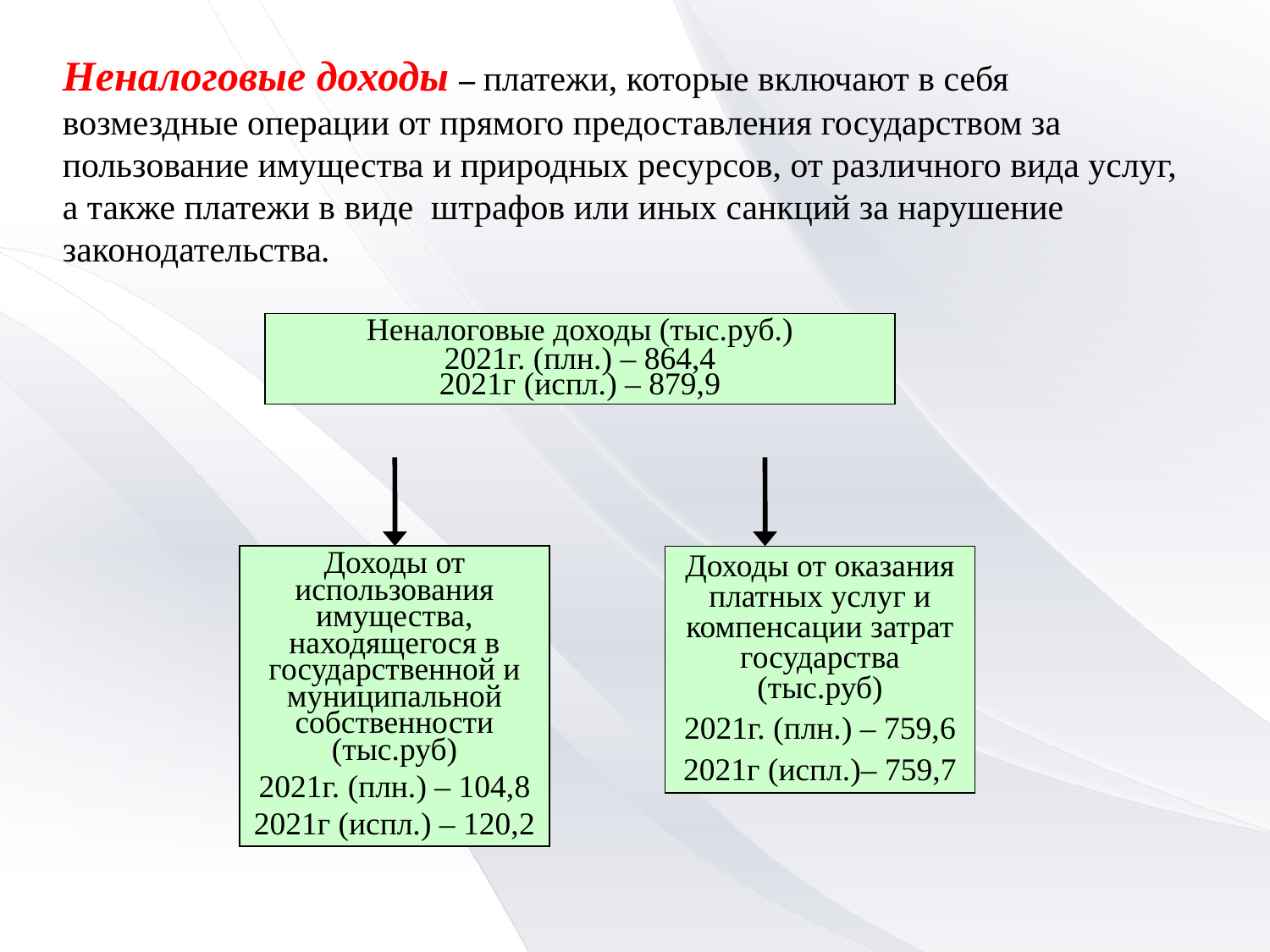

Неналоговые доходы – платежи, которые включают в себя возмездные операции от прямого предоставления государством за пользование имущества и природных ресурсов, от различного вида услуг, а также платежи в виде  штрафов или иных санкций за нарушение законодательства.
Неналоговые доходы (тыс.руб.)
2021г. (плн.) – 864,4
2021г (испл.) – 879,9

Доходы от использования имущества, находящегося в государственной и муниципальной собственности (тыс.руб)
2021г. (плн.) – 104,8
2021г (испл.) – 120,2
Доходы от оказания платных услуг и компенсации затрат государства (тыс.руб)
2021г. (плн.) – 759,6
2021г (испл.)– 759,7